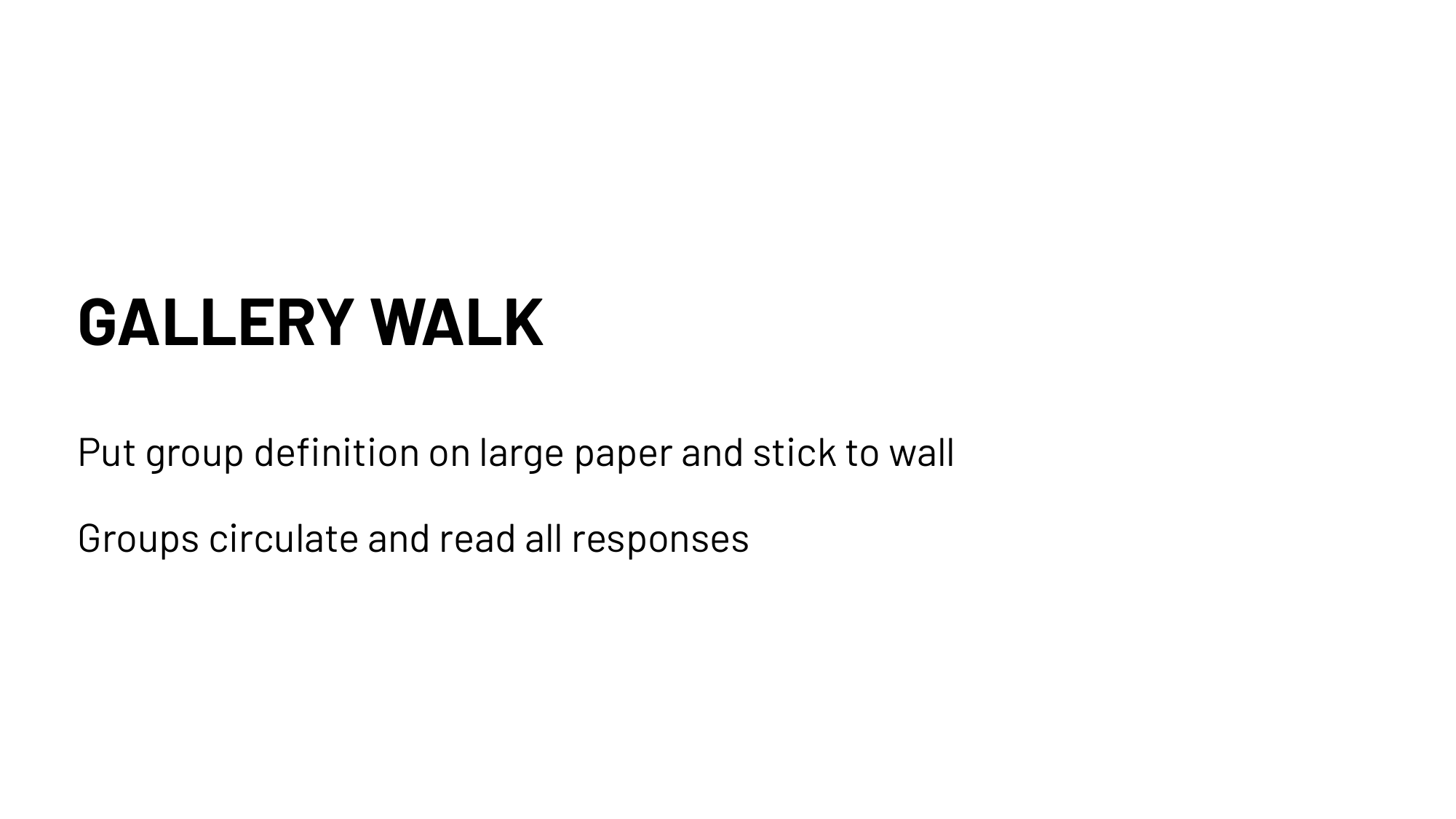

# GALLERY WALK Put group definition on large paper and stick to wall Groups circulate and read all responses